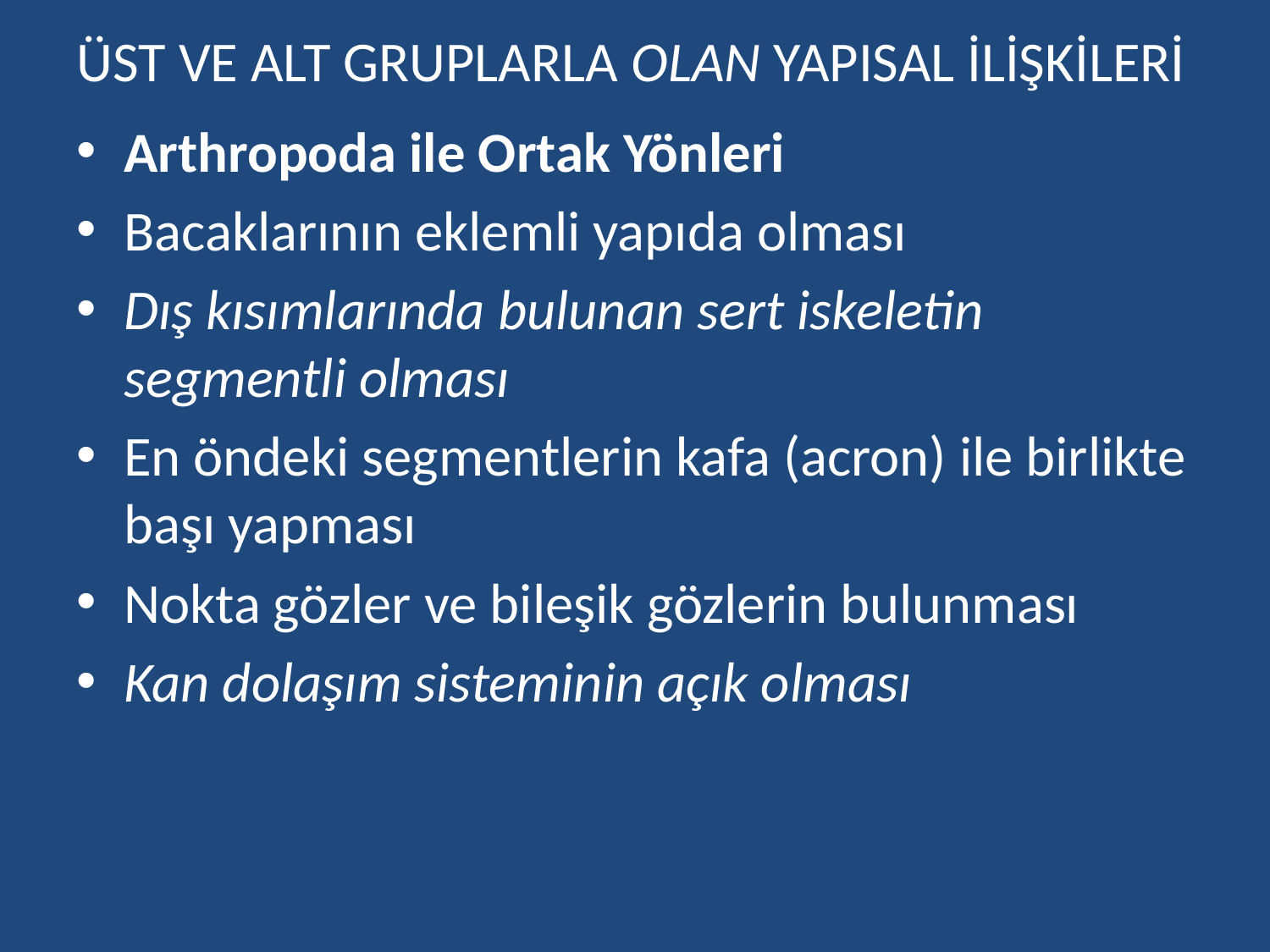

# ÜST VE ALT GRUPLARLA OLAN YAPISAL İLİŞKİLERİ
Arthropoda ile Ortak Yönleri
Bacaklarının eklemli yapıda olması
Dış kısımlarında bulunan sert iskeletin segmentli olması
En öndeki segmentlerin kafa (acron) ile birlikte başı yapması
Nokta gözler ve bileşik gözlerin bulunması
Kan dolaşım sisteminin açık olması